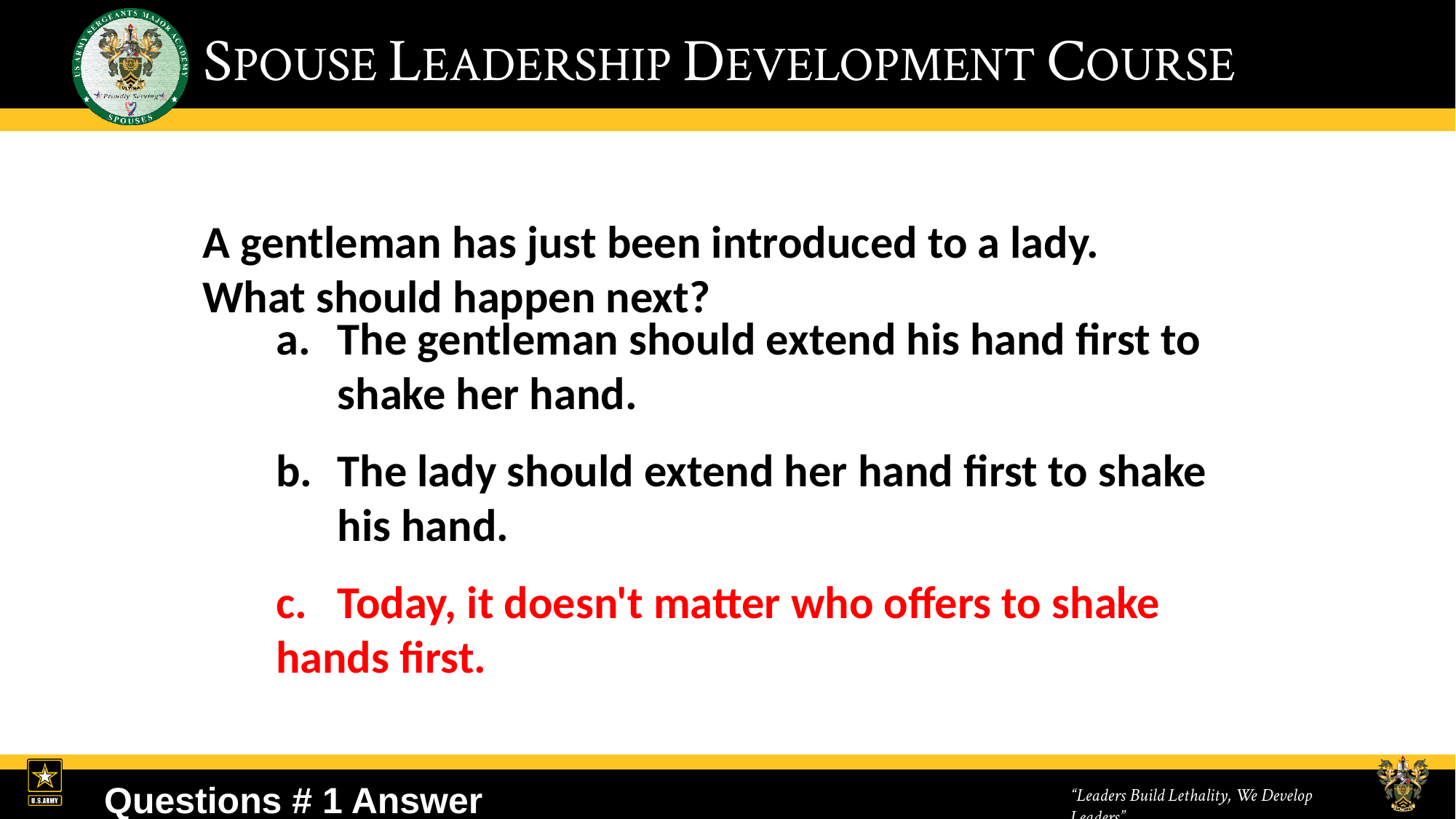

A gentleman has just been introduced to a lady.
What should happen next?

The gentleman should extend his hand first to shake her hand.

The lady should extend her hand first to shake his hand.

Today, it doesn't matter who offers to shake
hands first.
Questions # 1 Answer